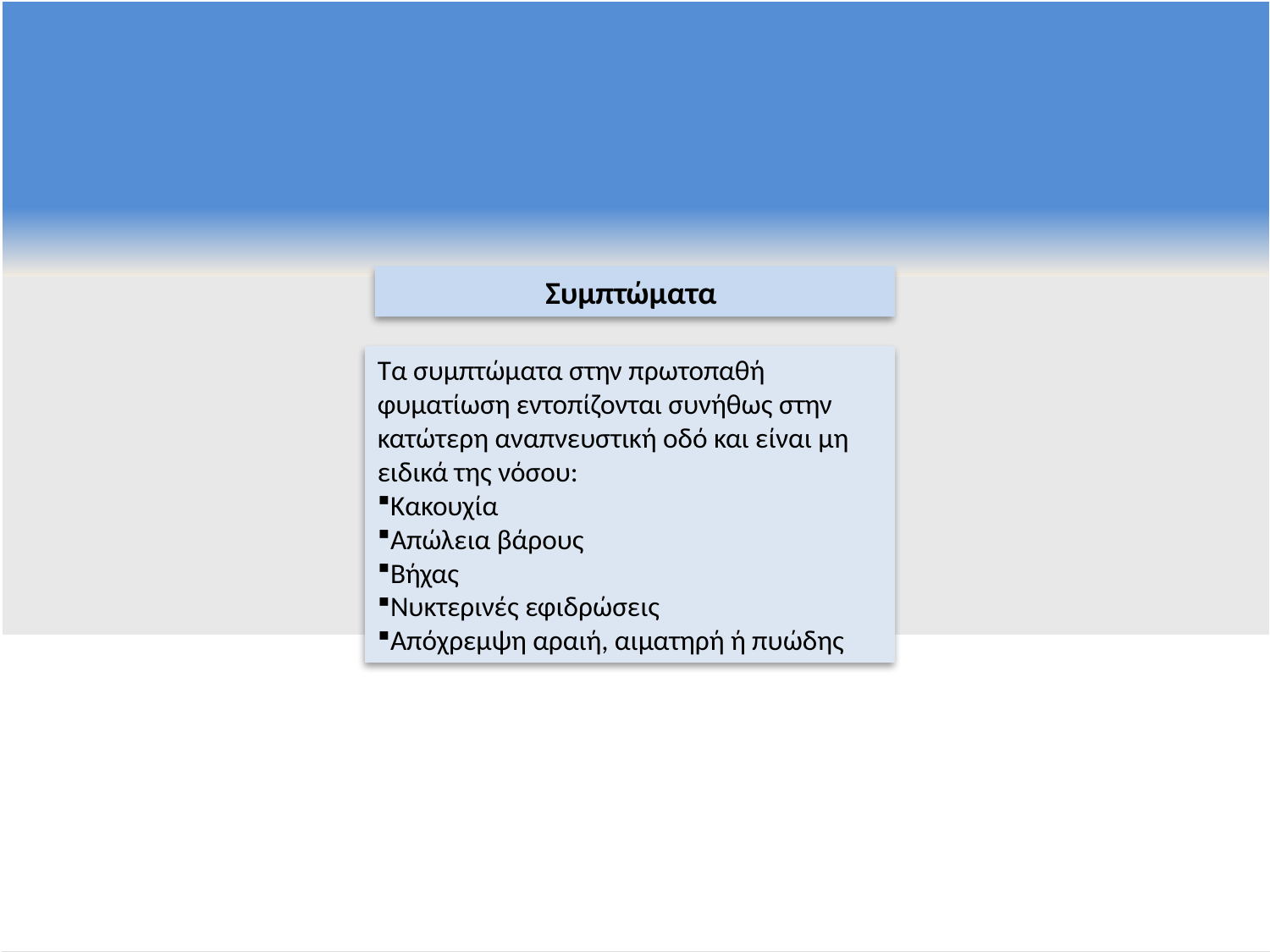

Συμπτώματα
Τα συμπτώματα στην πρωτοπαθή φυματίωση εντοπίζονται συνήθως στην κατώτερη αναπνευστική οδό και είναι μη ειδικά της νόσου:
Κακουχία
Απώλεια βάρους
Βήχας
Νυκτερινές εφιδρώσεις
Απόχρεμψη αραιή, αιματηρή ή πυώδης